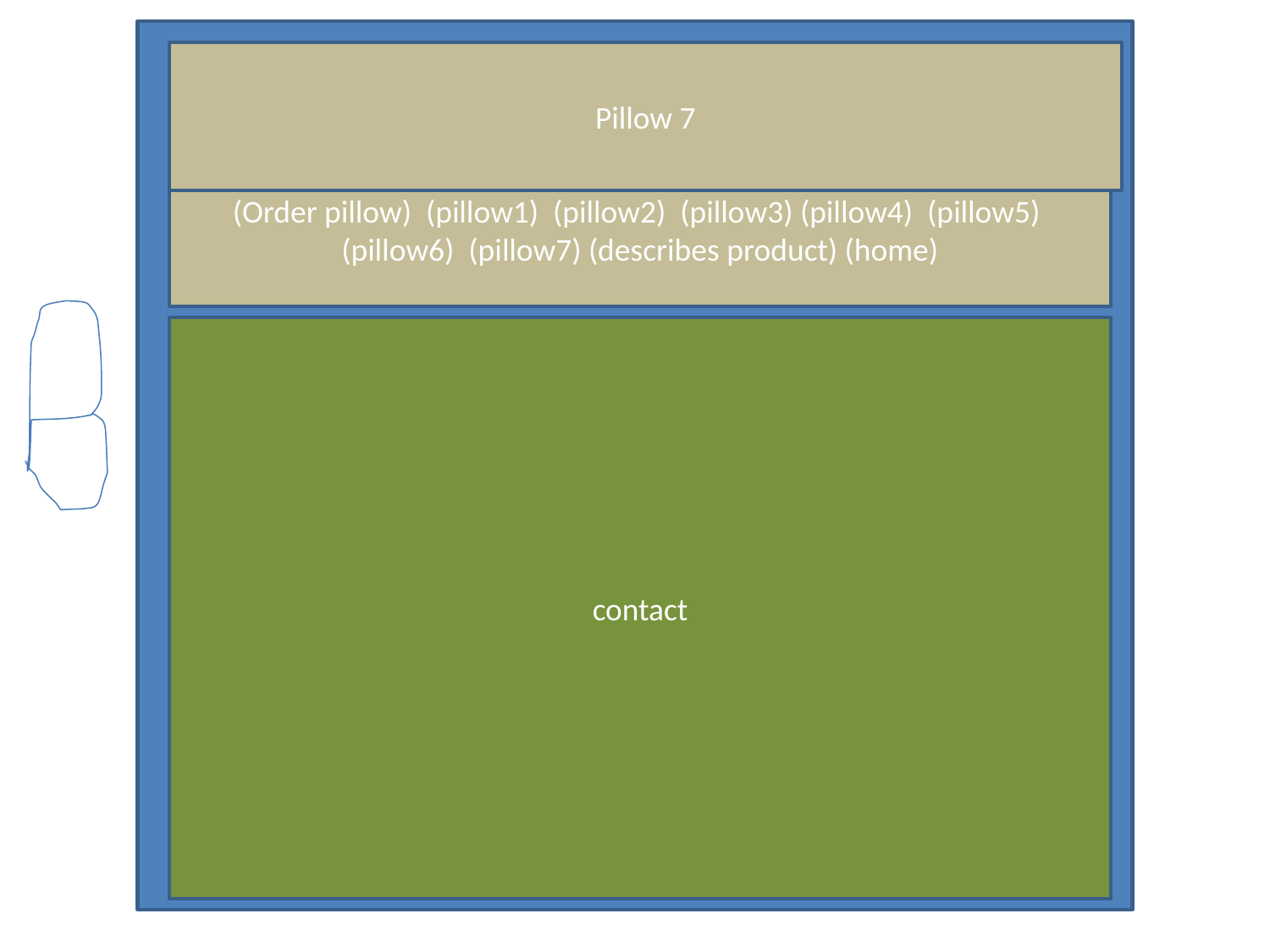

Pillow 7
(Order pillow)  (pillow1)  (pillow2)  (pillow3) (pillow4)  (pillow5)  (pillow6)  (pillow7) (describes product) (home)

contact